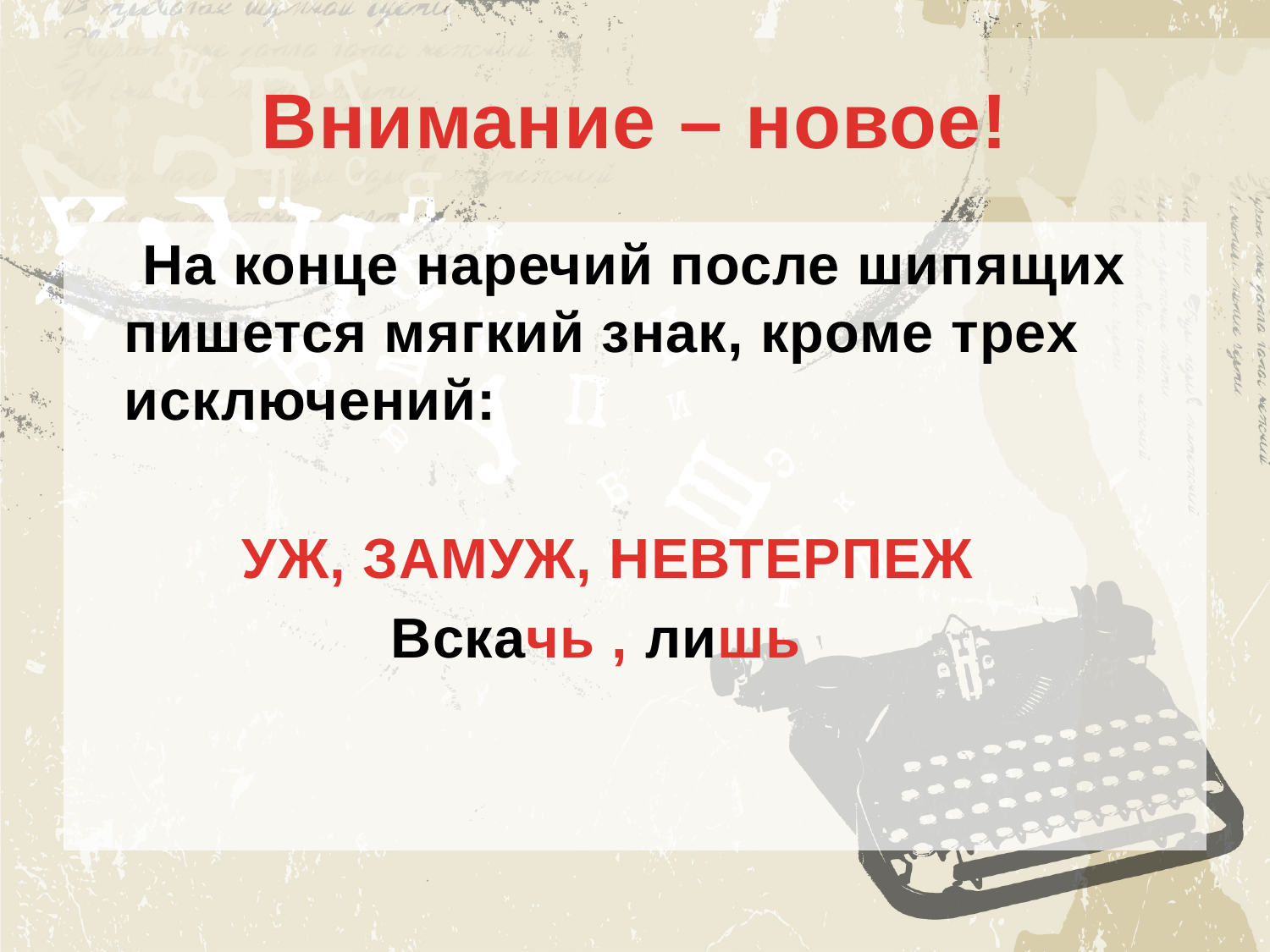

# Внимание – новое!
    На конце наречий после шипящих пишется мягкий знак, кроме трех исключений:

          УЖ, ЗАМУЖ, НЕВТЕРПЕЖ
                   Вскачь , лишь